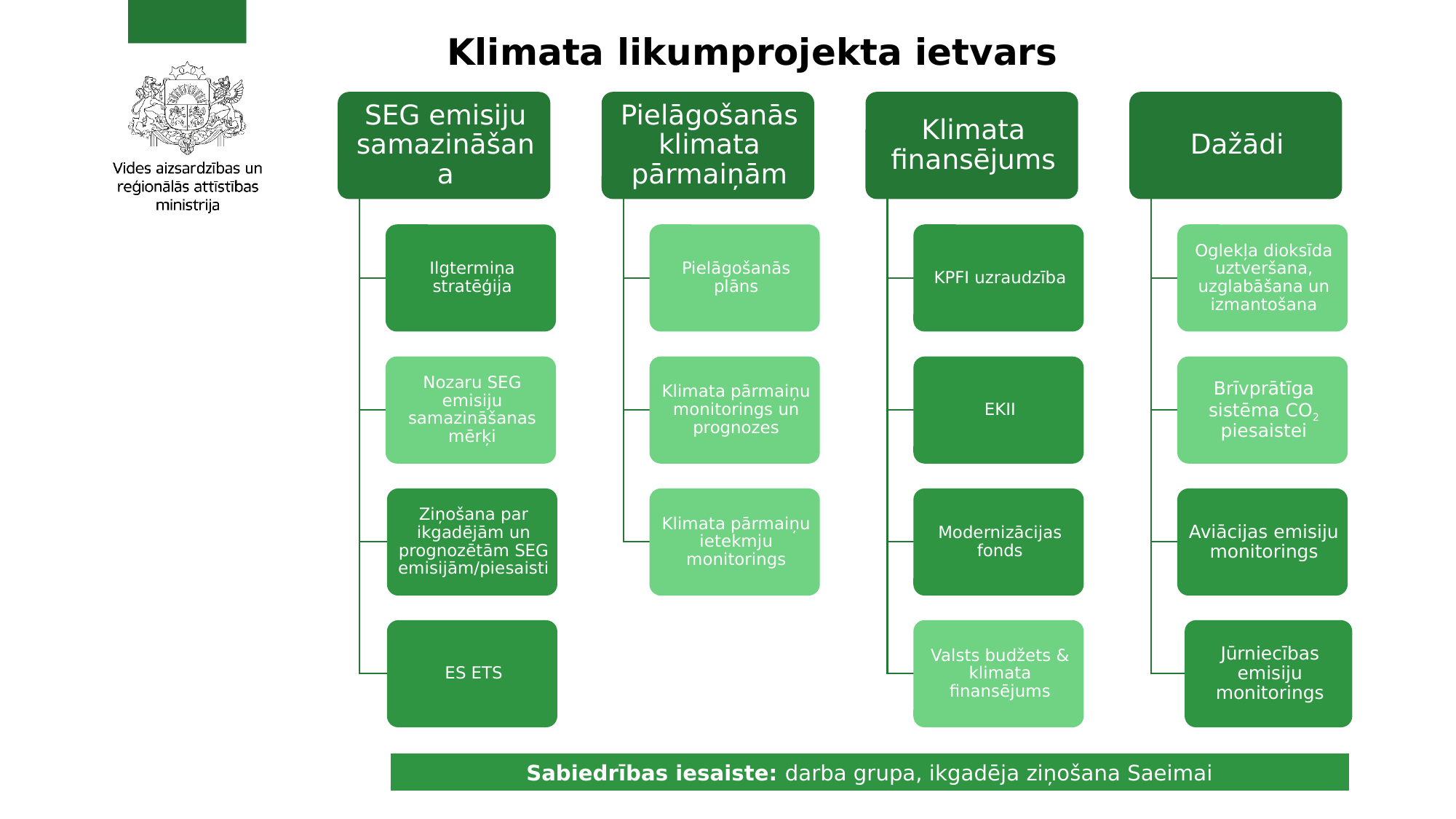

# Klimata likumprojekta ietvars
SEG emisiju samazināšana
Ilgtermiņa stratēģija
Nozaru SEG emisiju samazināšanas mērķi
Ziņošana par ikgadējām un prognozētām SEG emisijām/piesaisti
ES ETS
Pielāgošanās klimata pārmaiņām
Pielāgošanās plāns
Klimata pārmaiņu monitorings un prognozes
Klimata pārmaiņu ietekmju monitorings
Klimata finansējums
KPFI uzraudzība
EKII
Modernizācijas fonds
Valsts budžets & klimata finansējums
Dažādi
Oglekļa dioksīda uztveršana, uzglabāšana un izmantošana
Brīvprātīga sistēma CO2 piesaistei
Aviācijas emisiju monitorings
Jūrniecības emisiju monitorings
Sabiedrības iesaiste: darba grupa, ikgadēja ziņošana Saeimai